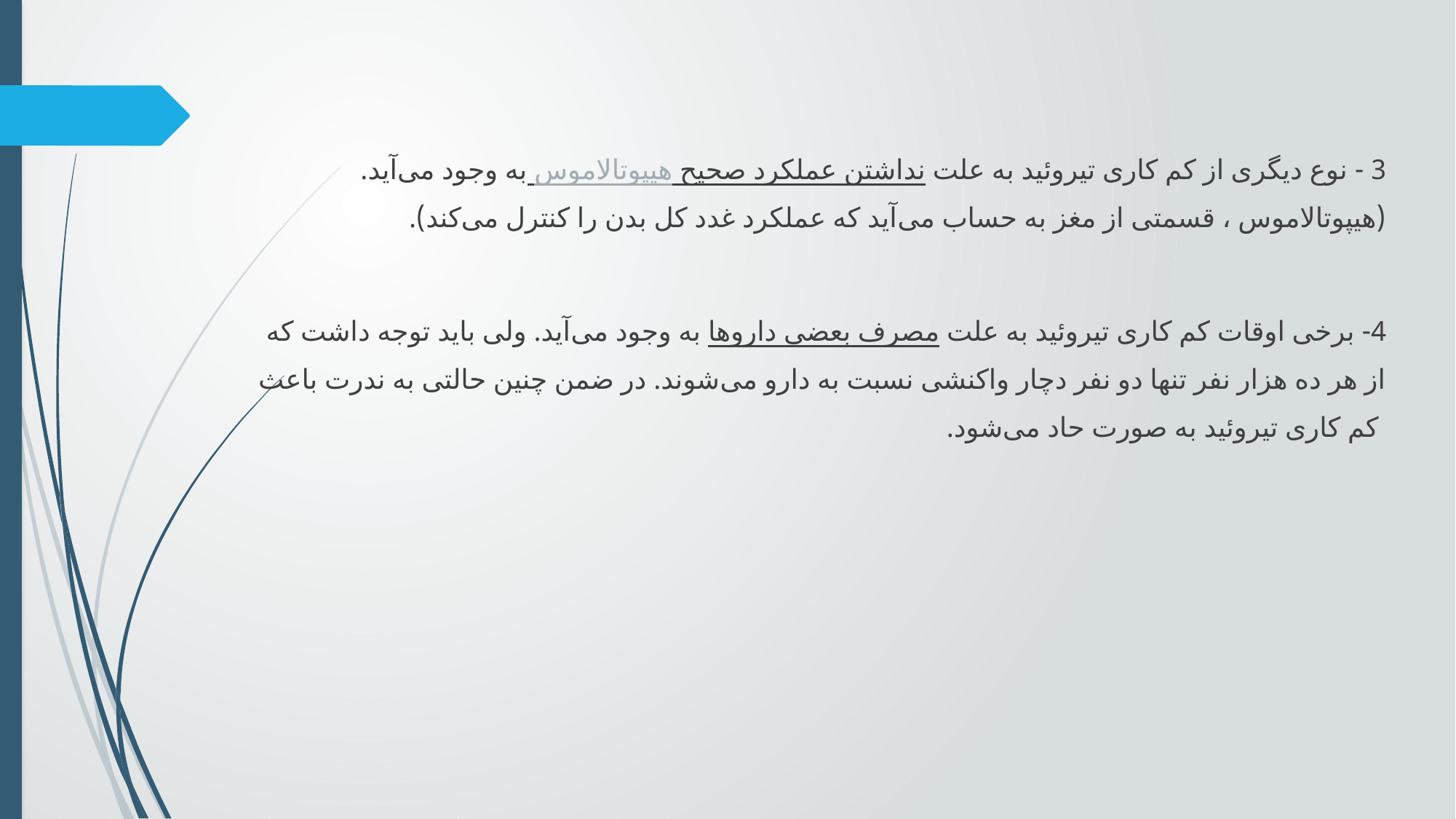

3 - نوع دیگری از کم کاری تیروئید به علت نداشتن عملکرد صحیح هیپوتالاموس به وجود می‌آید.
(هیپوتالاموس ، قسمتی از مغز به حساب می‌آید که عملکرد غدد کل بدن را کنترل می‌کند).
4- برخی اوقات کم کاری تیروئید به علت مصرف بعضی داروها به وجود می‌آید. ولی باید توجه داشت که
از هر ده هزار نفر تنها دو نفر دچار واکنشی نسبت به دارو می‌شوند. در ضمن چنین حالتی به ندرت باعث
 کم کاری تیروئید به صورت حاد می‌شود.